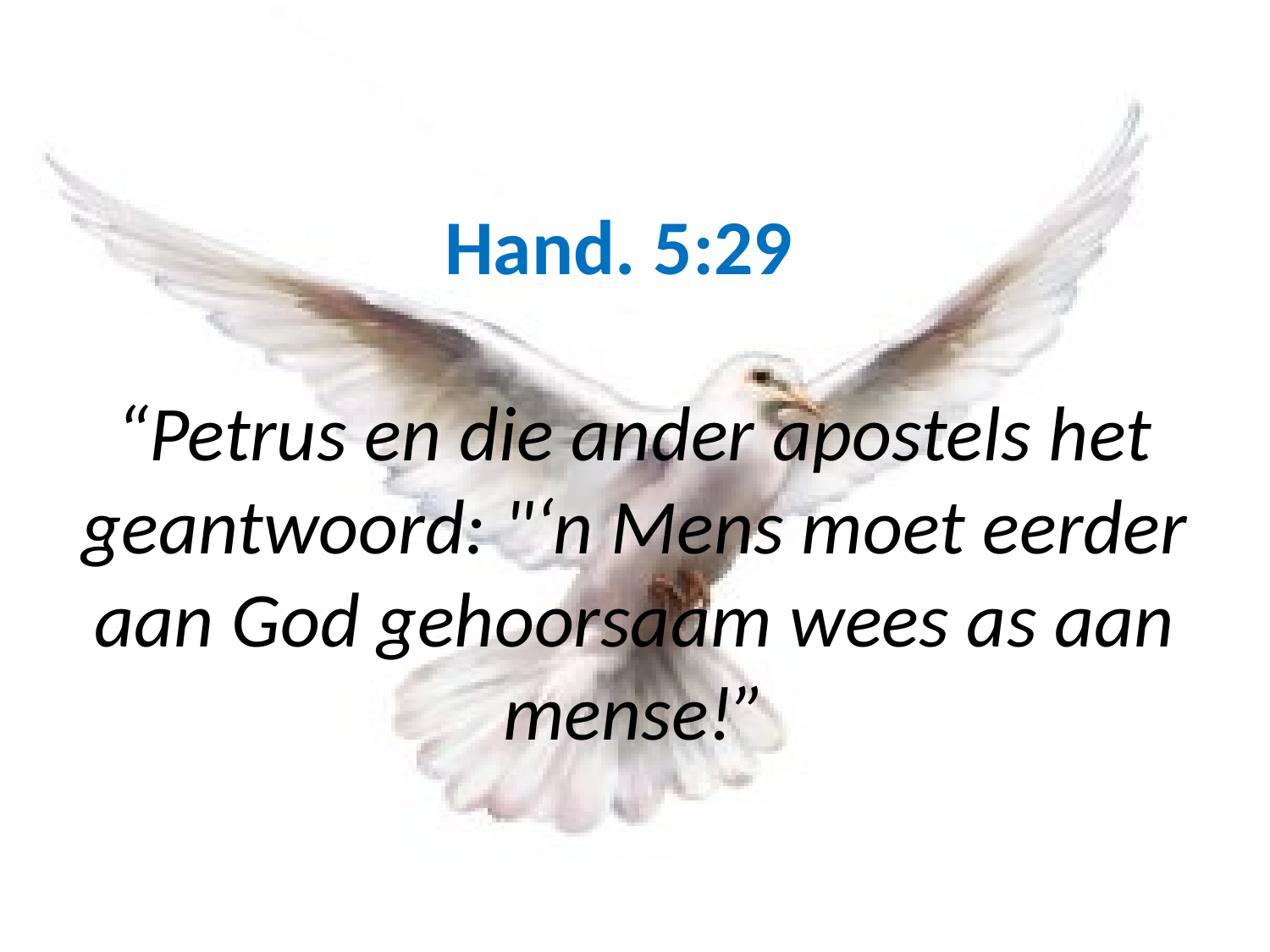

# Hand. 5:29 “Petrus en die ander apostels het geantwoord: "‘n Mens moet eerder aan God gehoorsaam wees as aan mense!”